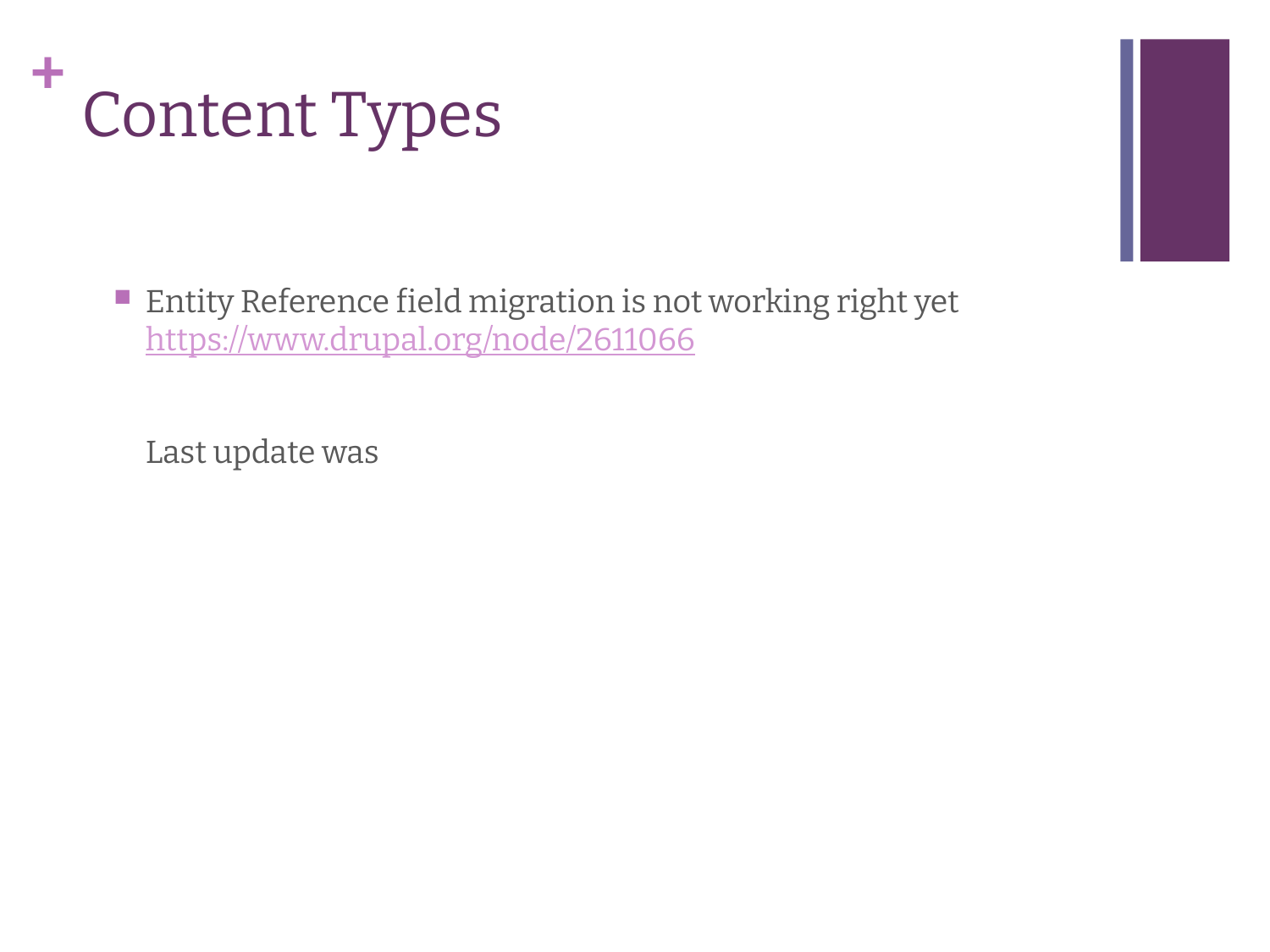

# Content Types
Entity Reference field migration is not working right yet https://www.drupal.org/node/2611066

Last update was